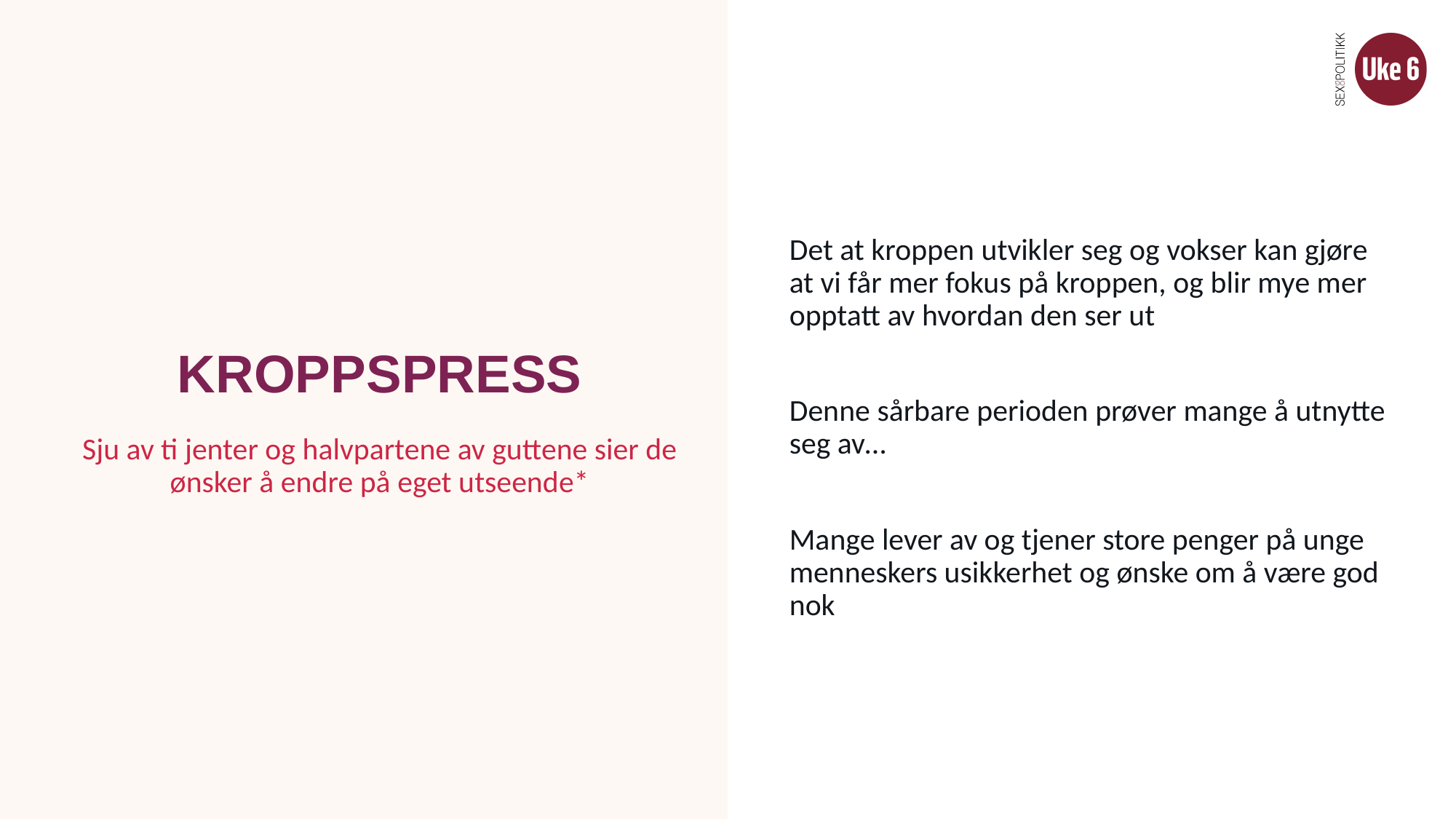

# KROPPSPRESS
Det at kroppen utvikler seg og vokser kan gjøre at vi får mer fokus på kroppen, og blir mye mer opptatt av hvordan den ser ut

Denne sårbare perioden prøver mange å utnytte seg av…

Mange lever av og tjener store penger på unge menneskers usikkerhet og ønske om å være god nok
Sju av ti jenter og halvpartene av guttene sier de ønsker å endre på eget utseende*